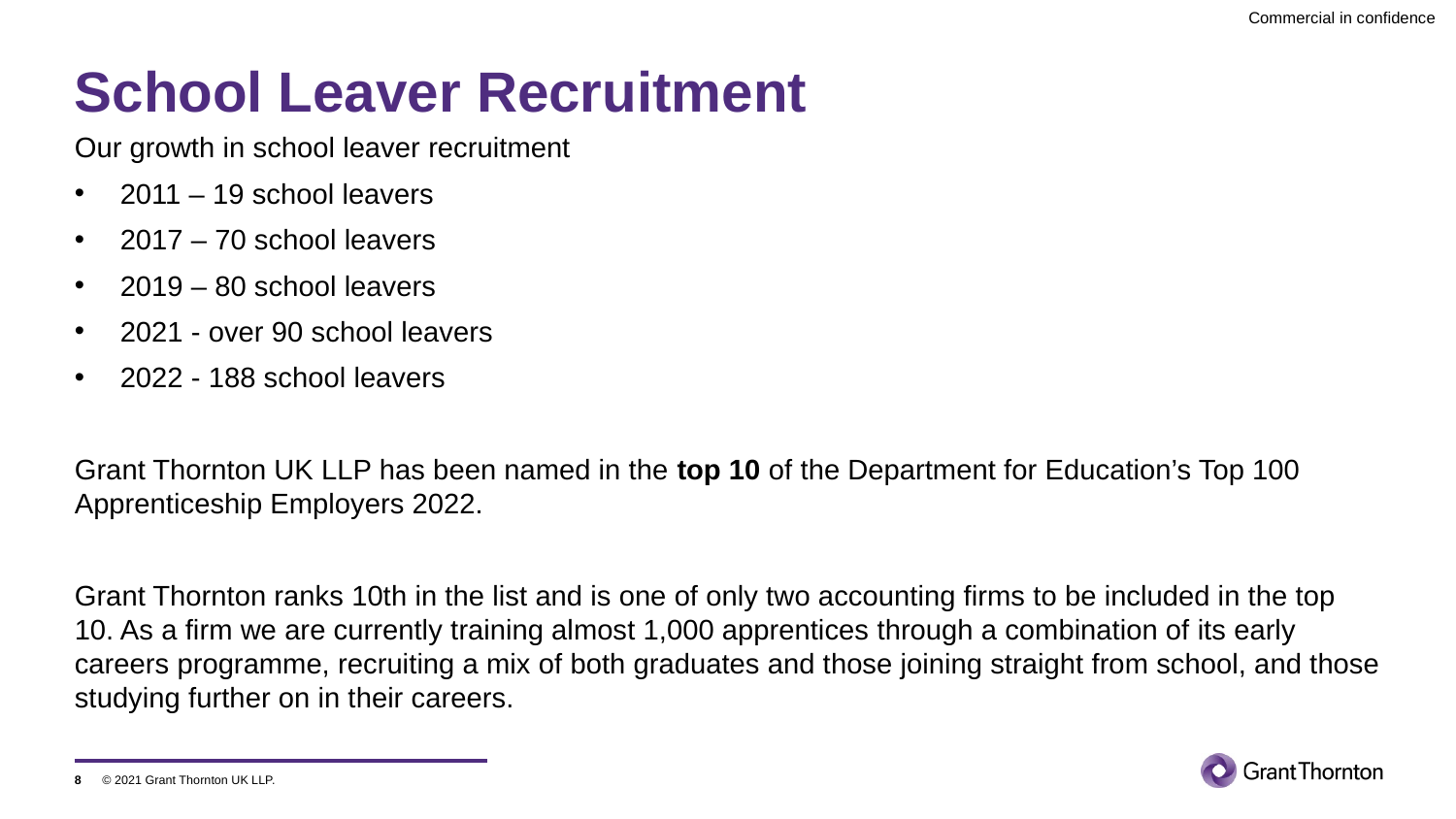

# School Leaver Recruitment
Our growth in school leaver recruitment
2011 – 19 school leavers
2017 – 70 school leavers
2019 – 80 school leavers
2021 - over 90 school leavers
2022 - 188 school leavers

Grant Thornton UK LLP has been named in the top 10 of the Department for Education’s Top 100 Apprenticeship Employers 2022.

Grant Thornton ranks 10th in the list and is one of only two accounting firms to be included in the top 10. As a firm we are currently training almost 1,000 apprentices through a combination of its early careers programme, recruiting a mix of both graduates and those joining straight from school, and those studying further on in their careers.
8